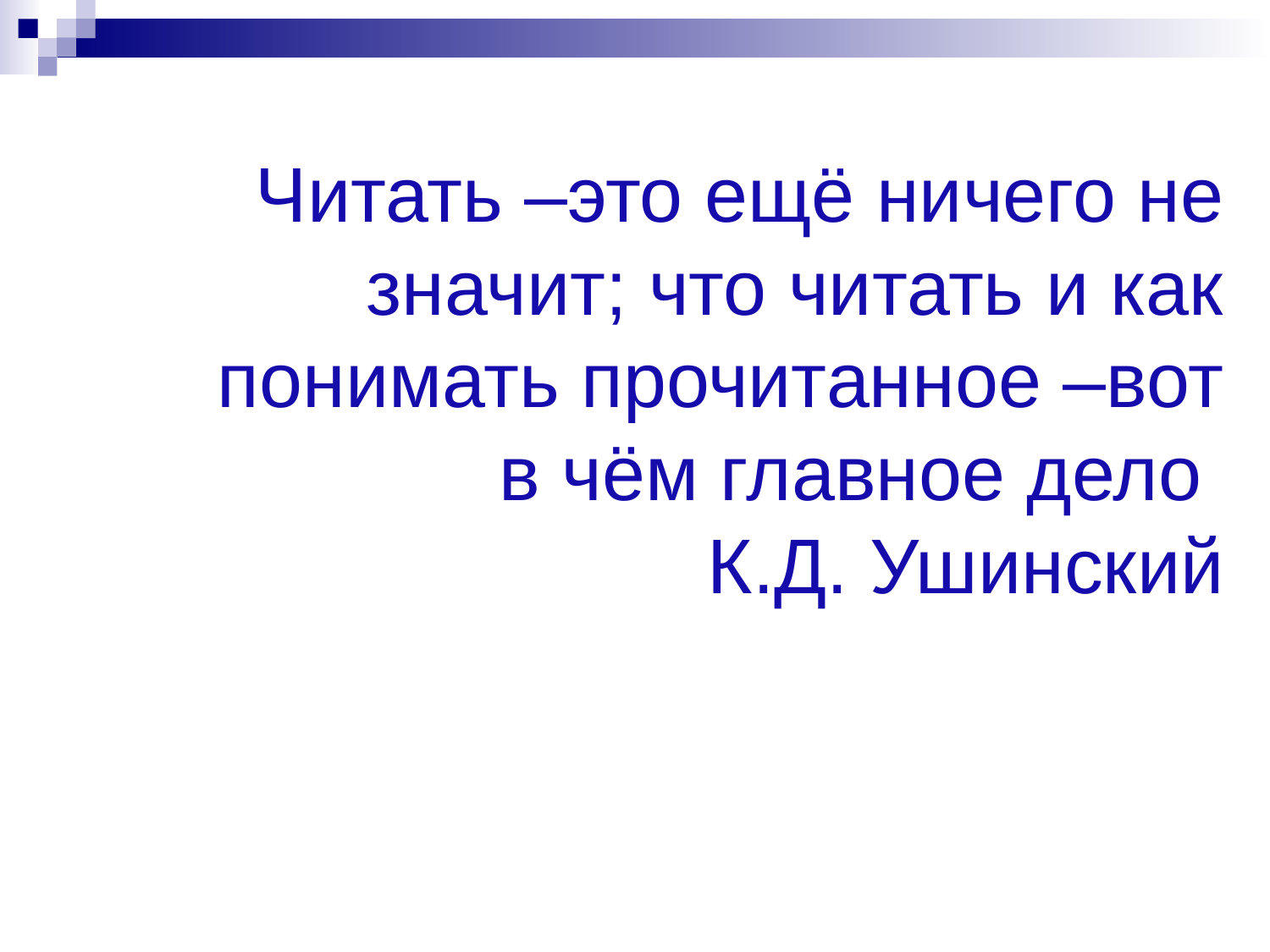

Читать –это ещё ничего не значит; что читать и как понимать прочитанное –вот в чём главное дело
К.Д. Ушинский